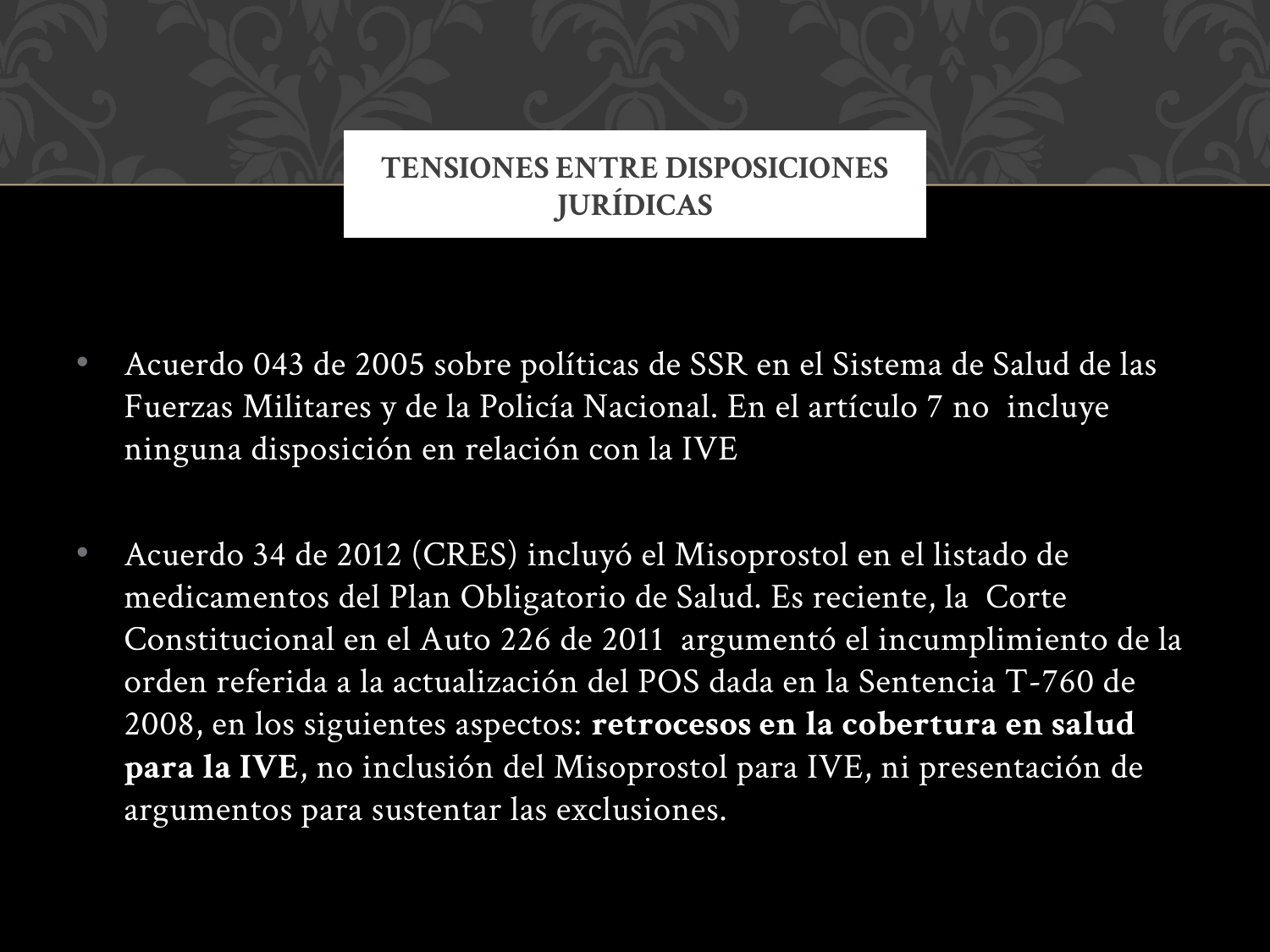

# Tensiones entre disposiciones jurídicas

Acuerdo 043 de 2005 sobre políticas de SSR en el Sistema de Salud de las Fuerzas Militares y de la Policía Nacional. En el artículo 7 no  incluye ninguna disposición en relación con la IVE

Acuerdo 34 de 2012 (CRES) incluyó el Misoprostol en el listado de medicamentos del Plan Obligatorio de Salud. Es reciente, la  Corte Constitucional en el Auto 226 de 2011  argumentó el incumplimiento de la orden referida a la actualización del POS dada en la Sentencia T-760 de 2008, en los siguientes aspectos: retrocesos en la cobertura en salud para la IVE, no inclusión del Misoprostol para IVE, ni presentación de argumentos para sustentar las exclusiones.